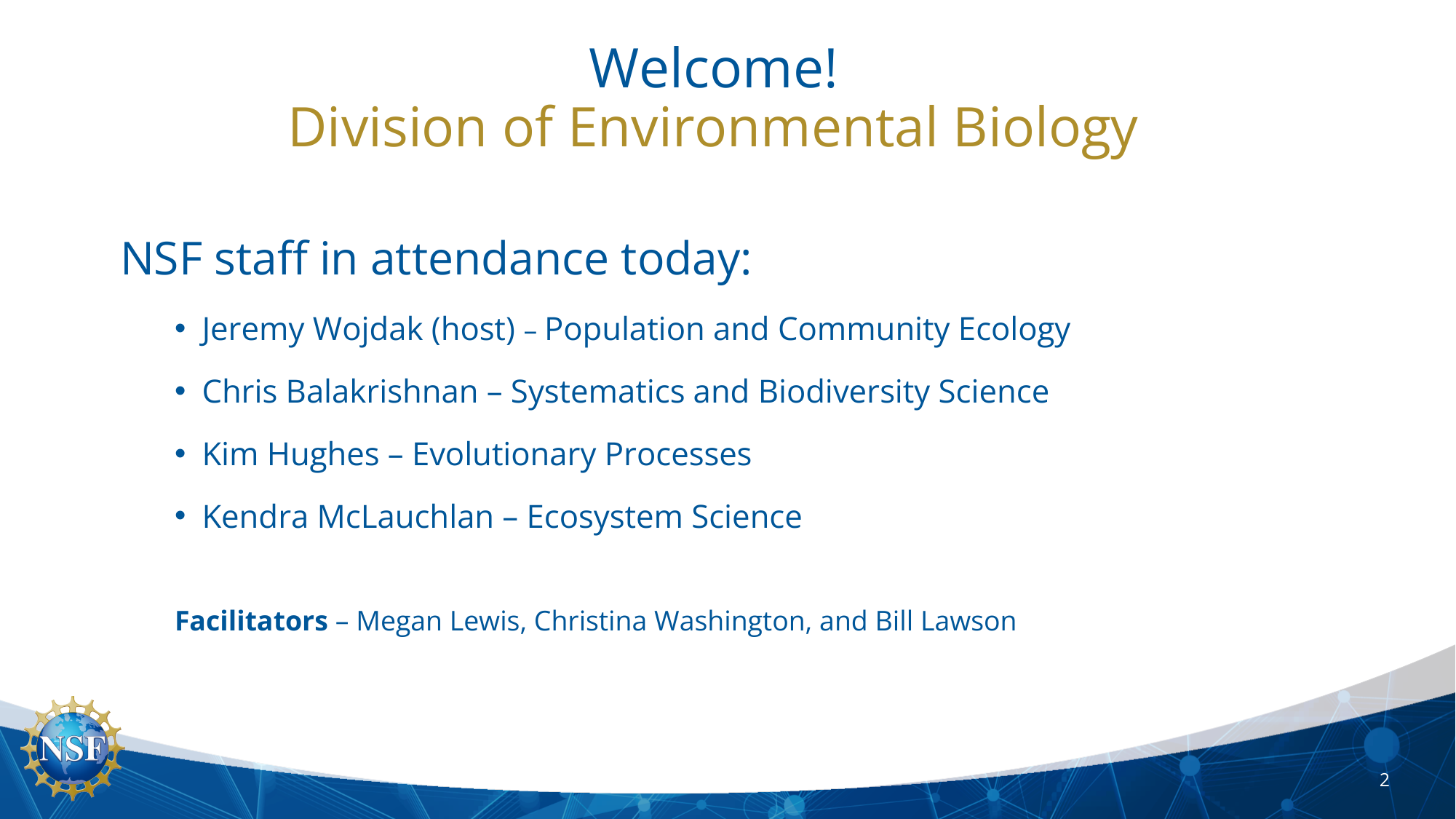

# Welcome! Division of Environmental Biology
NSF staff in attendance today:
Jeremy Wojdak (host) – Population and Community Ecology
Chris Balakrishnan – Systematics and Biodiversity Science
Kim Hughes – Evolutionary Processes
Kendra McLauchlan – Ecosystem Science

Facilitators – Megan Lewis, Christina Washington, and Bill Lawson
2